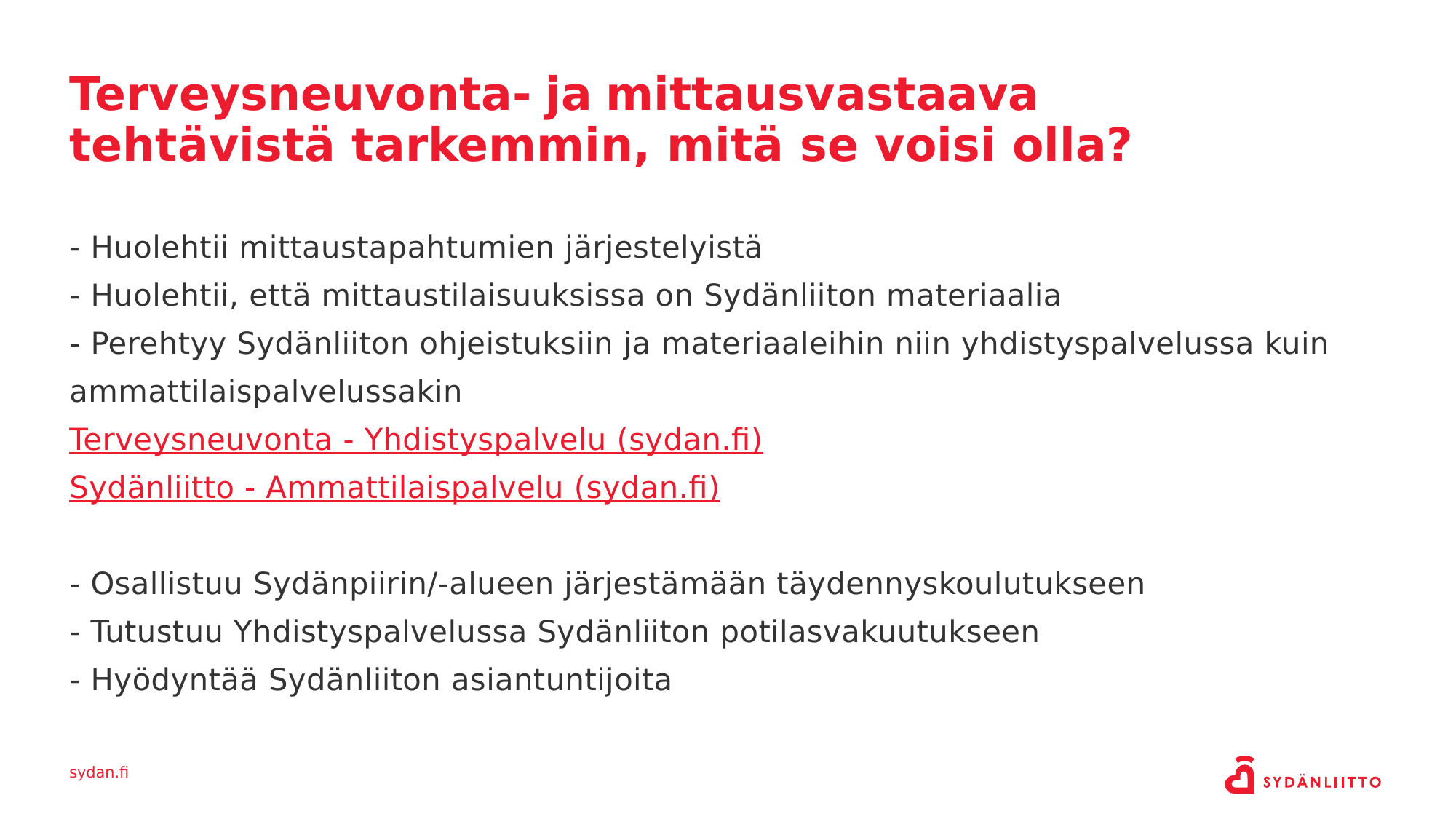

Terveysneuvonta- ja mittausvastaava tehtävistä tarkemmin, mitä se voisi olla?
- Huolehtii mittaustapahtumien järjestelyistä
- Huolehtii, että mittaustilaisuuksissa on Sydänliiton materiaalia
- Perehtyy Sydänliiton ohjeistuksiin ja materiaaleihin niin yhdistyspalvelussa kuin ammattilaispalvelussakin
Terveysneuvonta - Yhdistyspalvelu (sydan.fi)
Sydänliitto - Ammattilaispalvelu (sydan.fi)

- Osallistuu Sydänpiirin/-alueen järjestämään täydennyskoulutukseen
- Tutustuu Yhdistyspalvelussa Sydänliiton potilasvakuutukseen
- Hyödyntää Sydänliiton asiantuntijoita

sydan.fi